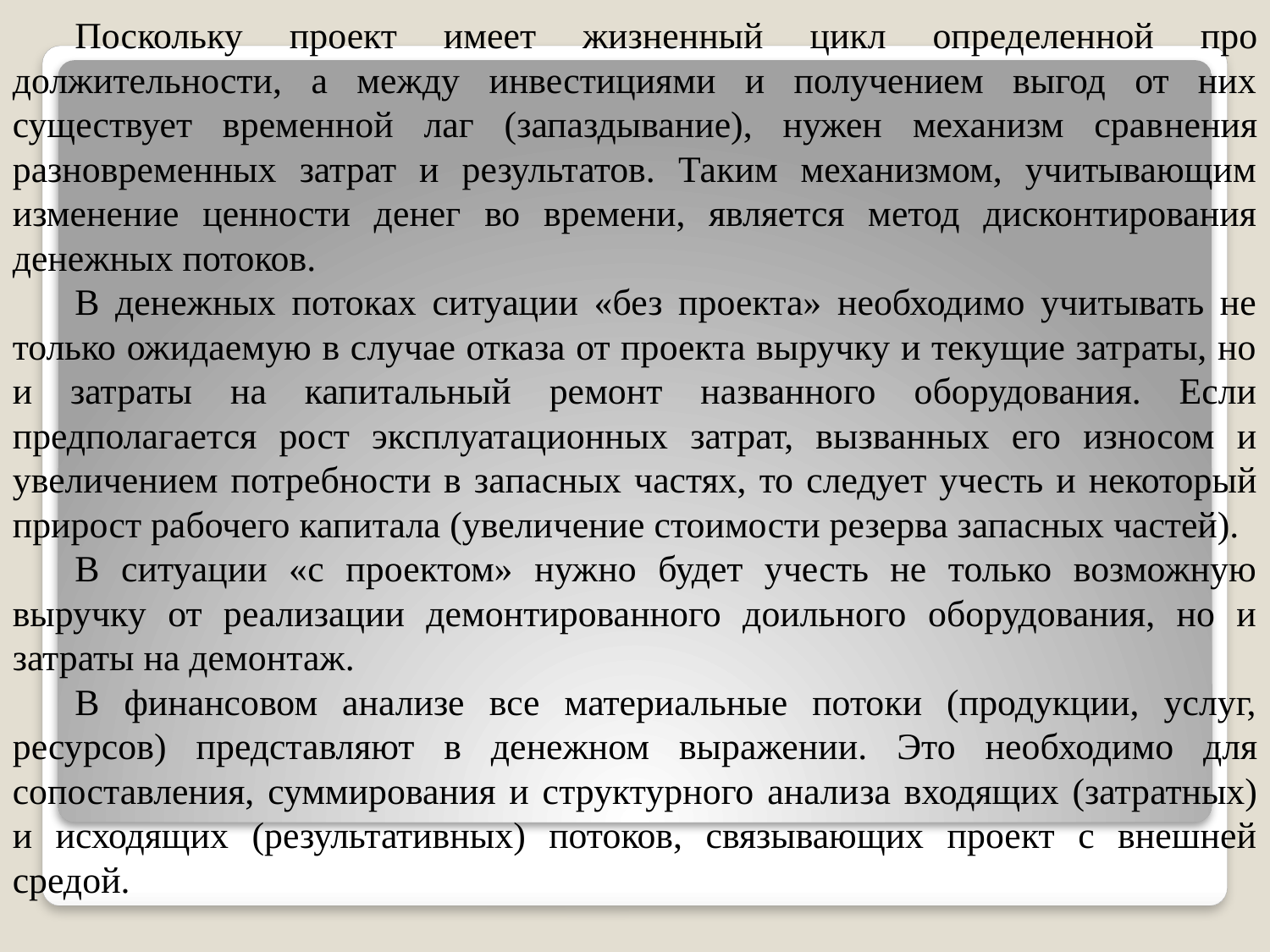

Поскольку проект имеет жизненный цикл определенной про­должительности, а между инвестициями и получением выгод от них существует временной лаг (запаздывание), нужен механизм срав­нения разновременных затрат и результатов. Таким механизмом, учитывающим изменение ценности денег во времени, является метод дисконтирования денежных потоков.
В денежных потоках ситуации «без проекта» необходимо учитывать не только ожидаемую в случае отказа от проекта выручку и текущие затраты, но и затраты на капитальный ремонт названного оборудования. Если предполагается рост экс­плуатационных затрат, вызванных его износом и увеличением потребности в за­пасных частях, то следует учесть и некоторый прирост рабочего капитала (увели­чение стоимости резерва запасных частей).
В ситуации «с проектом» нужно будет учесть не только возможную выручку от реализации демонтированного доильного оборудования, но и затраты на демонтаж.
В финансовом анализе все материальные потоки (продукции, услуг, ресурсов) представляют в денежном выражении. Это необ­ходимо для сопоставления, суммирования и структурного анали­за входящих (затратных) и исходящих (результативных) потоков, связывающих проект с внешней средой.